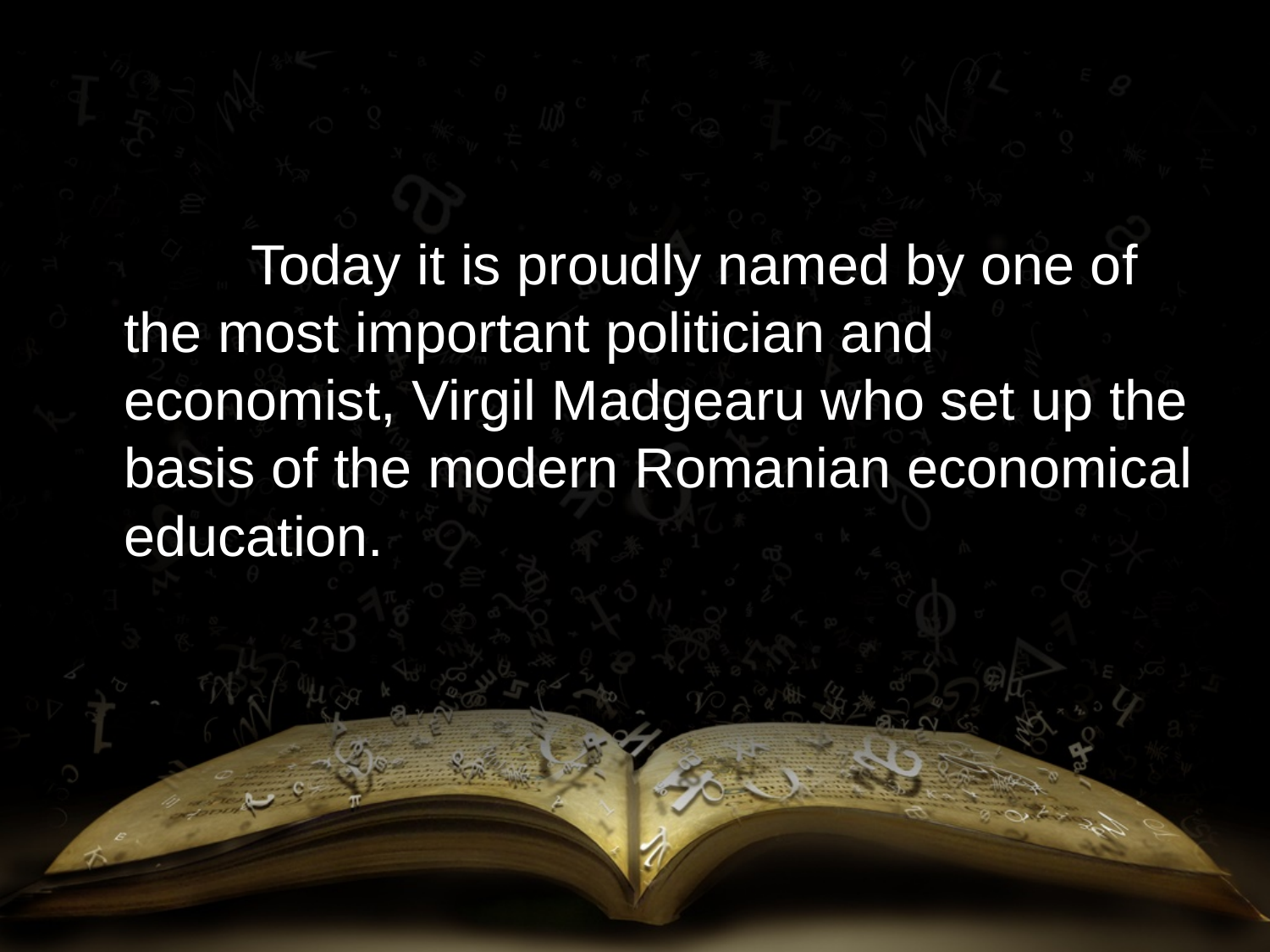

Today it is proudly named by one of the most important politician and economist, Virgil Madgearu who set up the basis of the modern Romanian economical education.